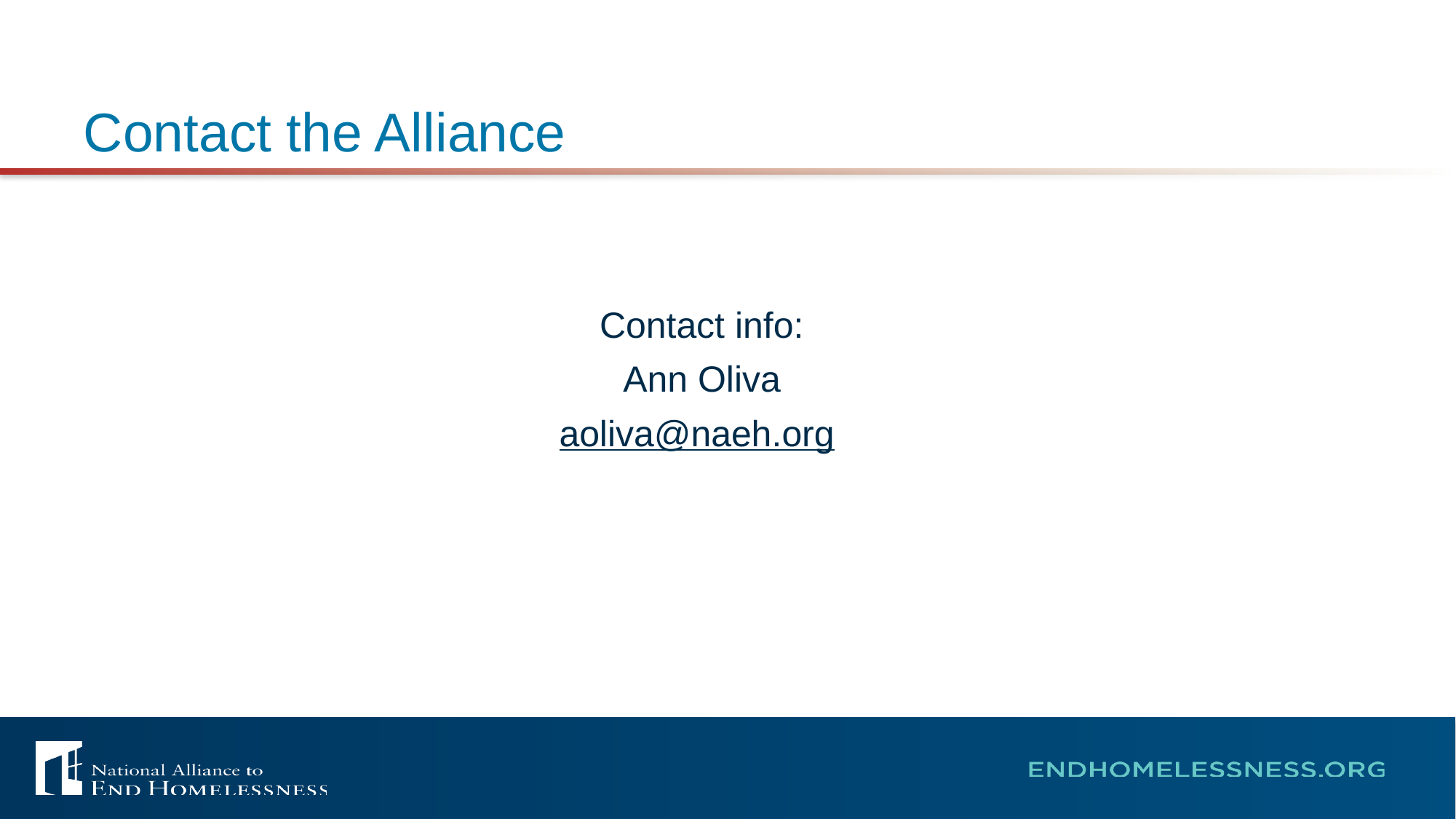

# Contact the Alliance

Contact info:
Ann Oliva
aoliva@naeh.org